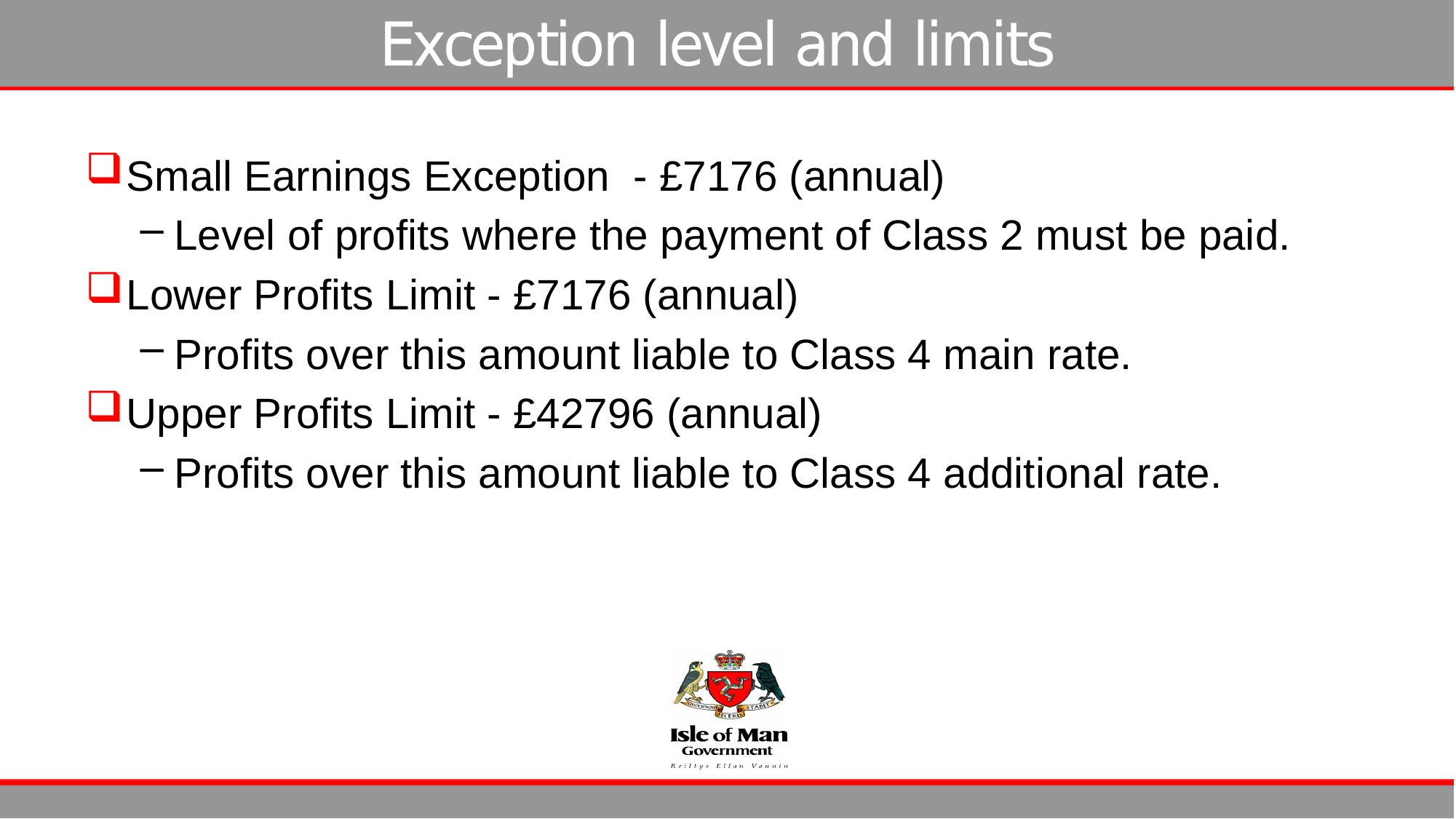

# Exception level and limits
Small Earnings Exception  - £7176 (annual)
Level of profits where the payment of Class 2 must be paid.
Lower Profits Limit - £7176 (annual)
Profits over this amount liable to Class 4 main rate.
Upper Profits Limit - £42796 (annual)
Profits over this amount liable to Class 4 additional rate.